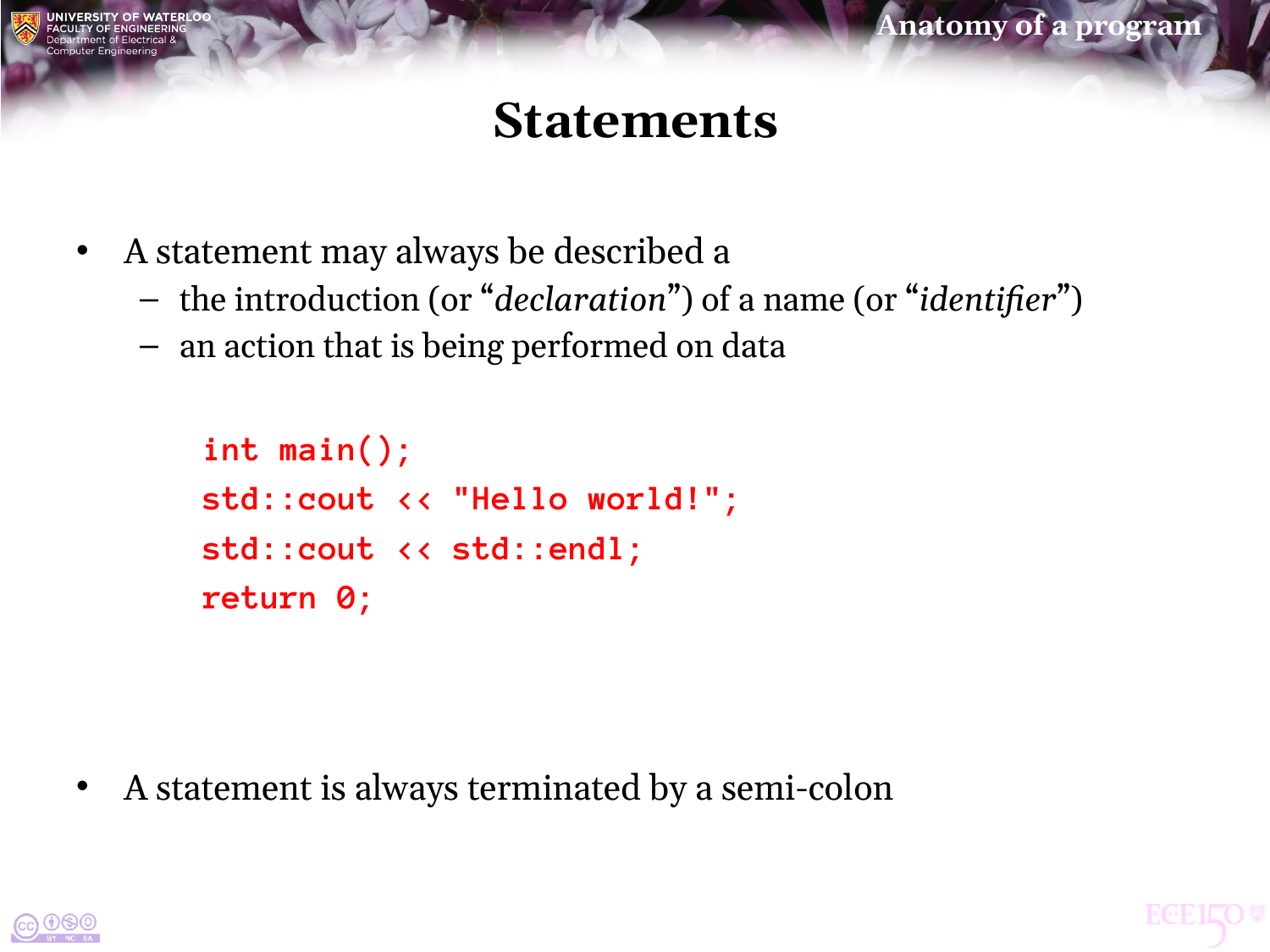

# Statements

	int main();
	std::cout << "Hello world!";
	std::cout << std::endl;
	return 0;

A statement may always be described a
the introduction (or “declaration”) of a name (or “identifier”)
an action that is being performed on data

A statement is always terminated by a semi-colon